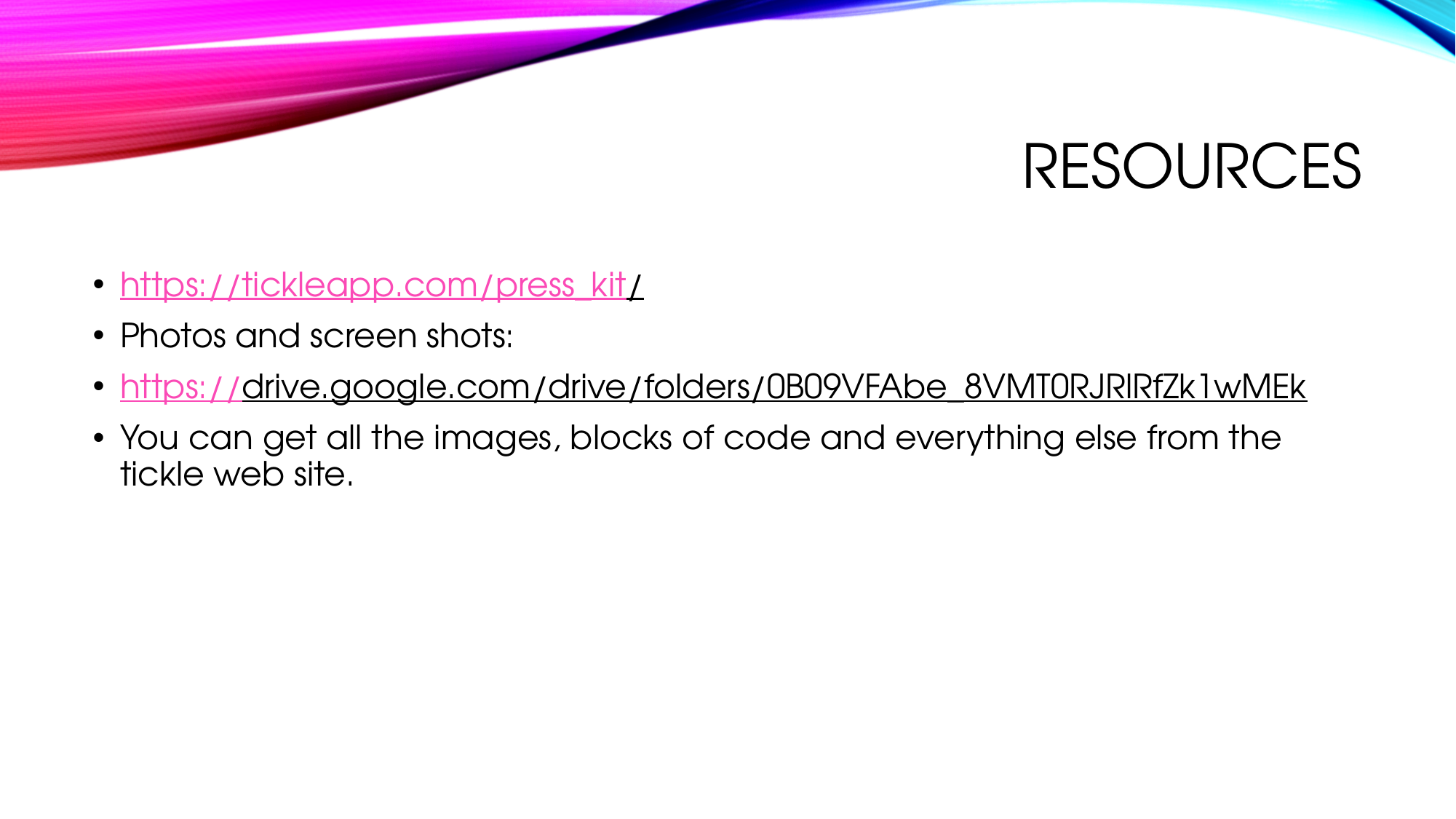

# resources
https://tickleapp.com/press_kit/
Photos and screen shots:
https://drive.google.com/drive/folders/0B09VFAbe_8VMT0RJRlRfZk1wMEk
You can get all the images, blocks of code and everything else from the tickle web site.